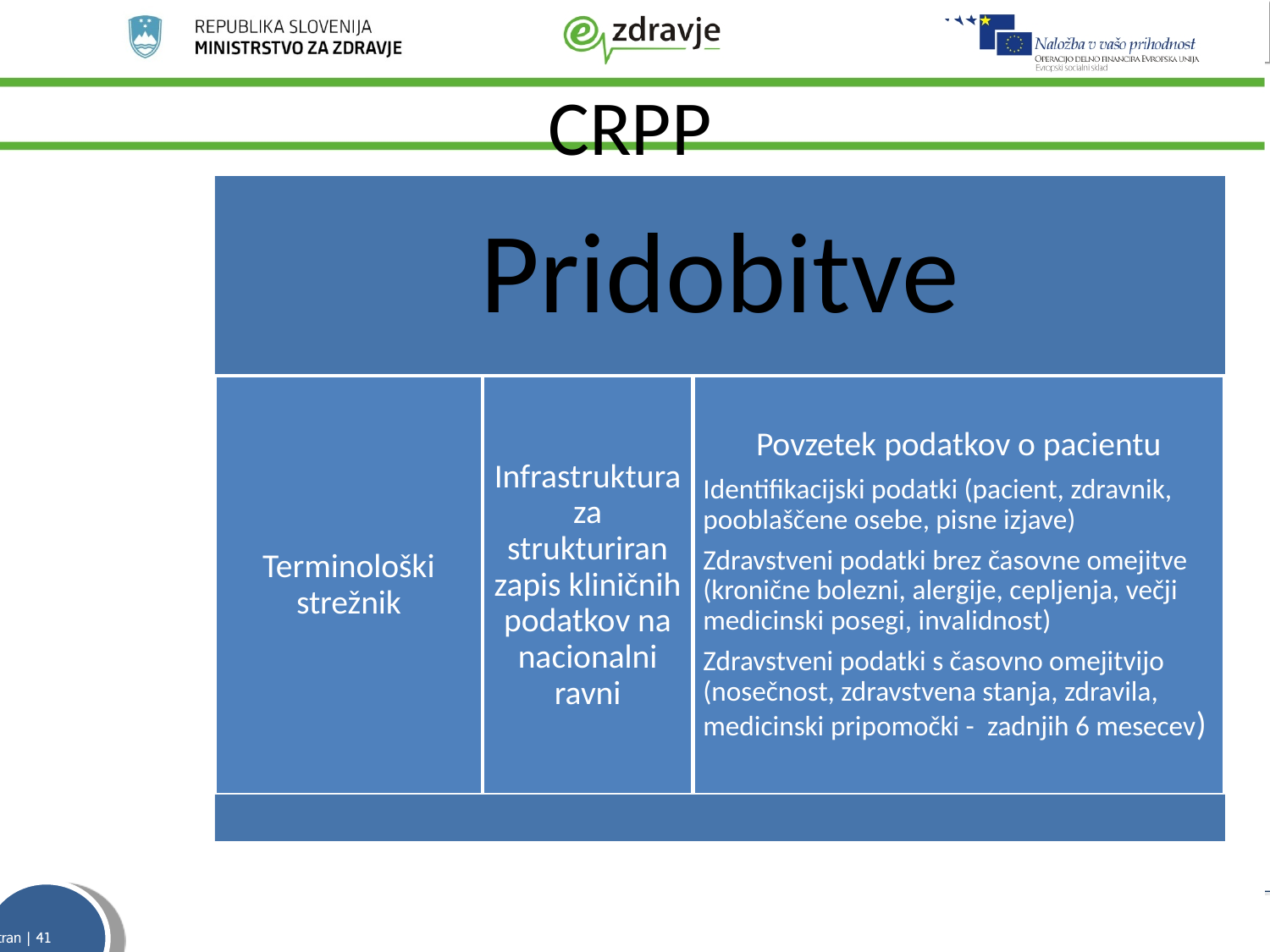

# CRPP
Pridobitve
Terminološki strežnik
Infrastruktura za strukturiran zapis kliničnih podatkov na nacionalni ravni
Povzetek podatkov o pacientu
Identifikacijski podatki (pacient, zdravnik, pooblaščene osebe, pisne izjave)
Zdravstveni podatki brez časovne omejitve (kronične bolezni, alergije, cepljenja, večji medicinski posegi, invalidnost)
Zdravstveni podatki s časovno omejitvijo (nosečnost, zdravstvena stanja, zdravila, medicinski pripomočki -  zadnjih 6 mesecev)